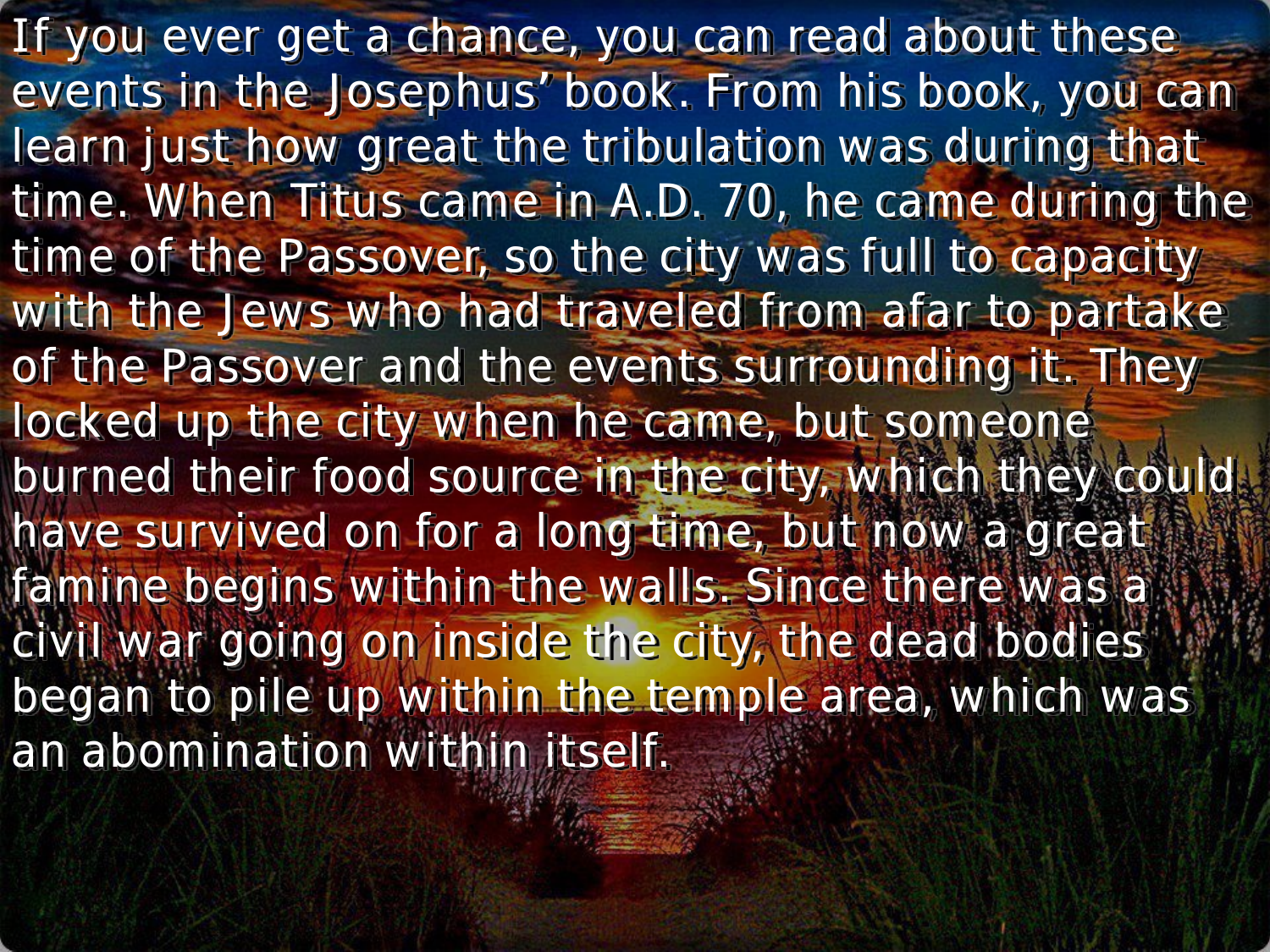

If you ever get a chance, you can read about these events in the Josephus’ book. From his book, you can learn just how great the tribulation was during that time. When Titus came in A.D. 70, he came during the time of the Passover, so the city was full to capacity with the Jews who had traveled from afar to partake of the Passover and the events surrounding it. They locked up the city when he came, but someone burned their food source in the city, which they could have survived on for a long time, but now a great famine begins within the walls. Since there was a civil war going on inside the city, the dead bodies began to pile up within the temple area, which was an abomination within itself.